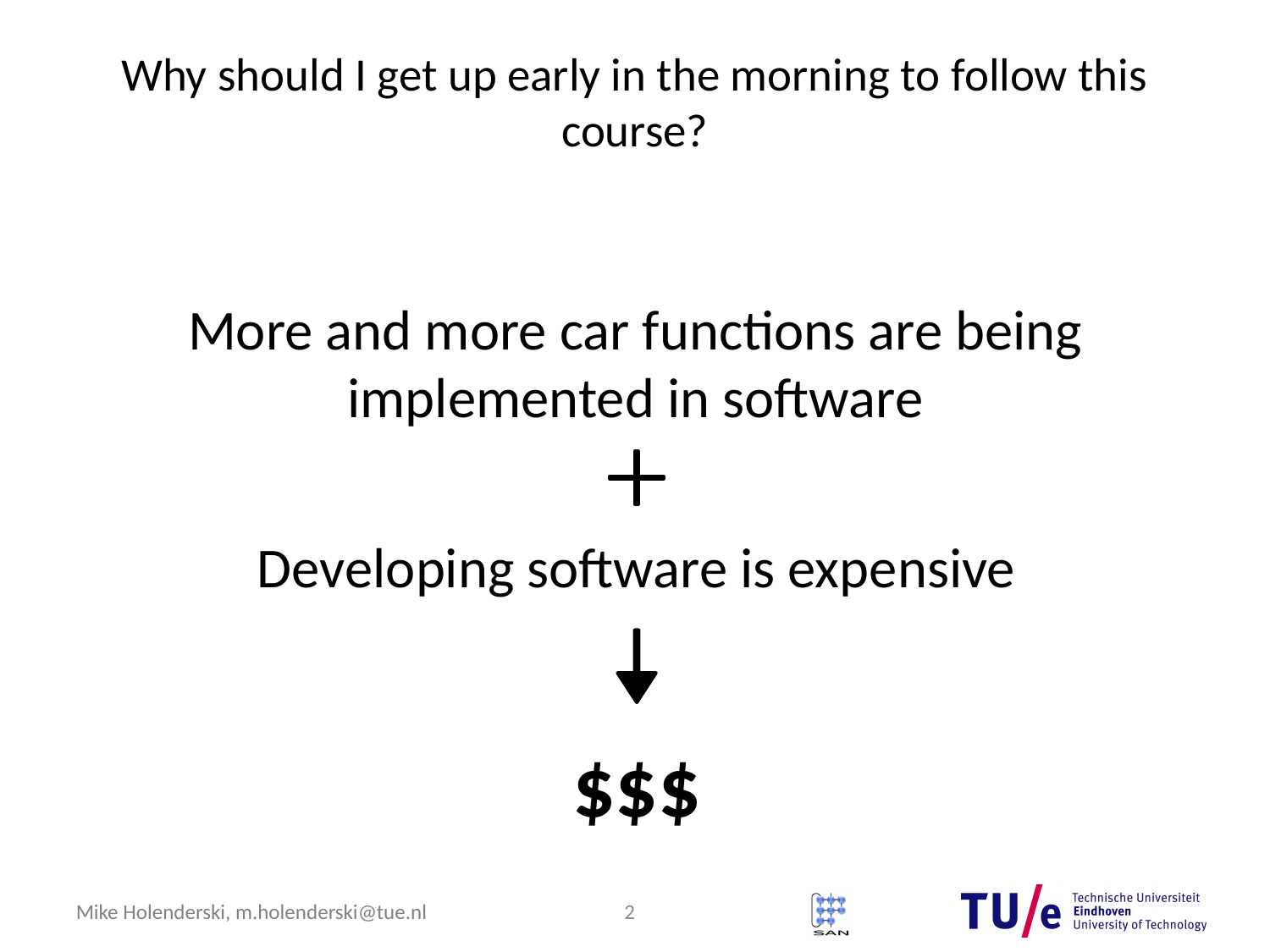

# Why should I get up early in the morning to follow this course?
More and more car functions are being implemented in software

Developing software is expensive

$$$
2